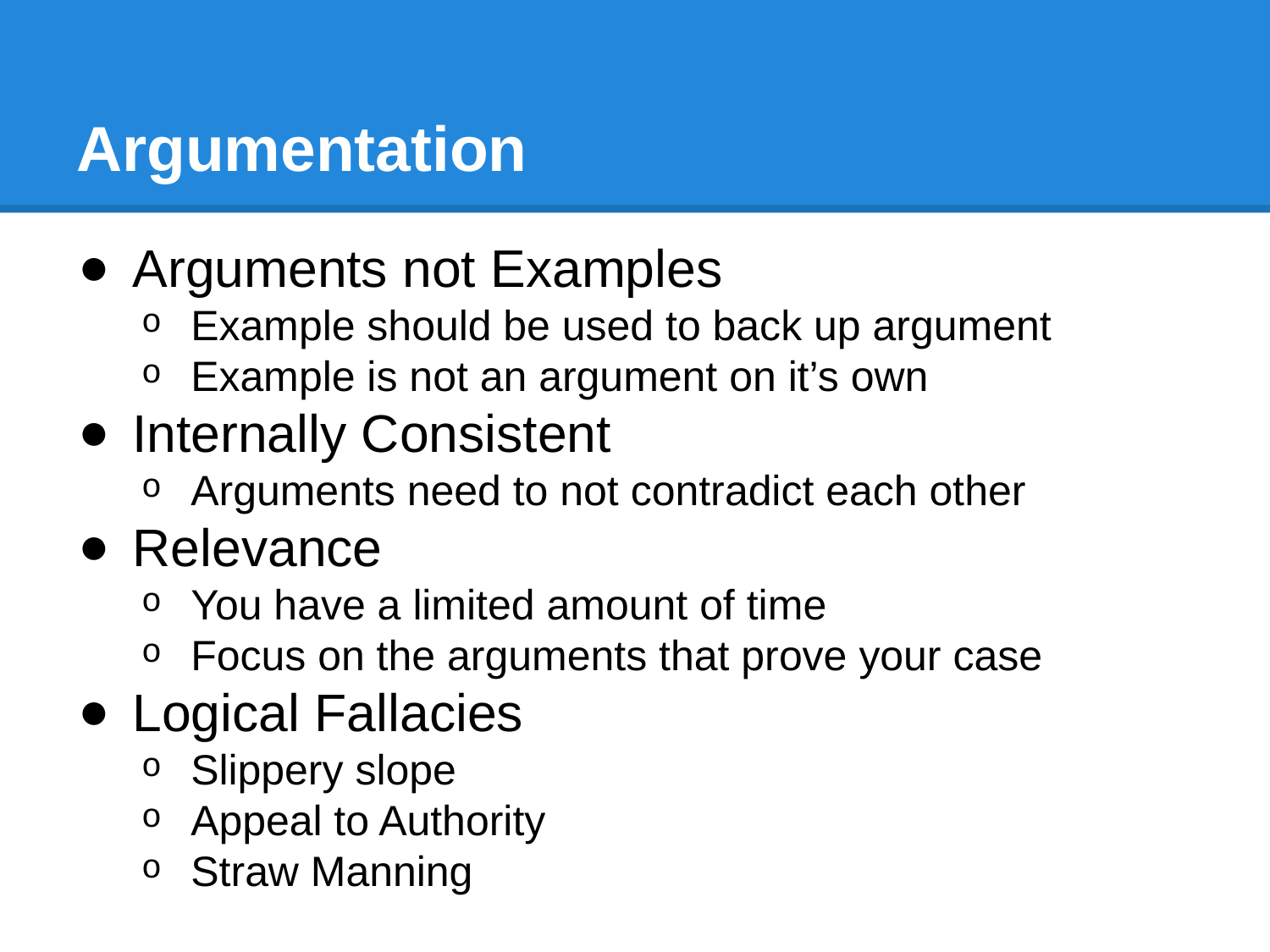

# Argumentation
Arguments not Examples
Example should be used to back up argument
Example is not an argument on it’s own
Internally Consistent
Arguments need to not contradict each other
Relevance
You have a limited amount of time
Focus on the arguments that prove your case
Logical Fallacies
Slippery slope
Appeal to Authority
Straw Manning